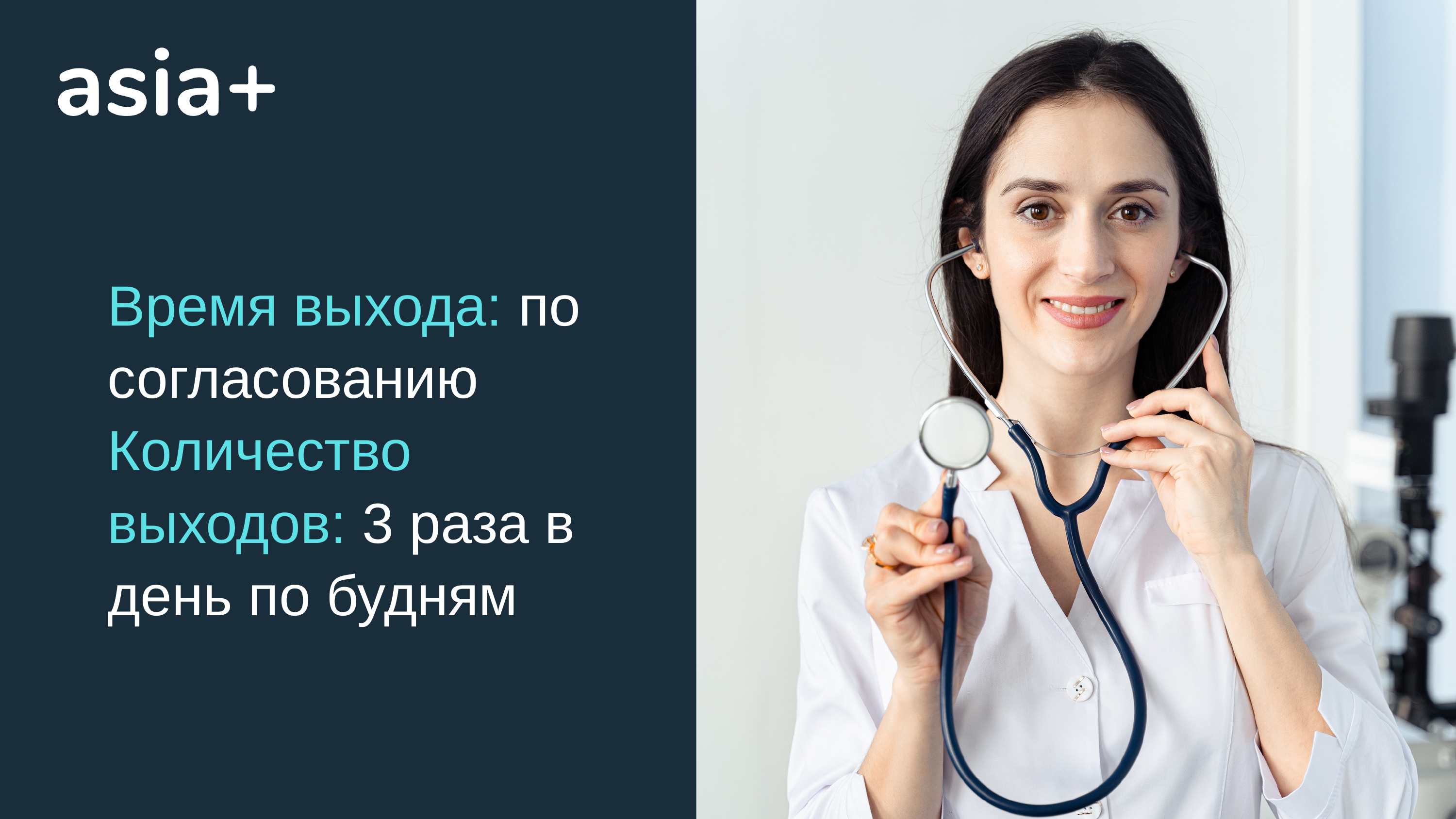

Время выхода: по согласованию
Количество выходов: 3 раза в день по будням